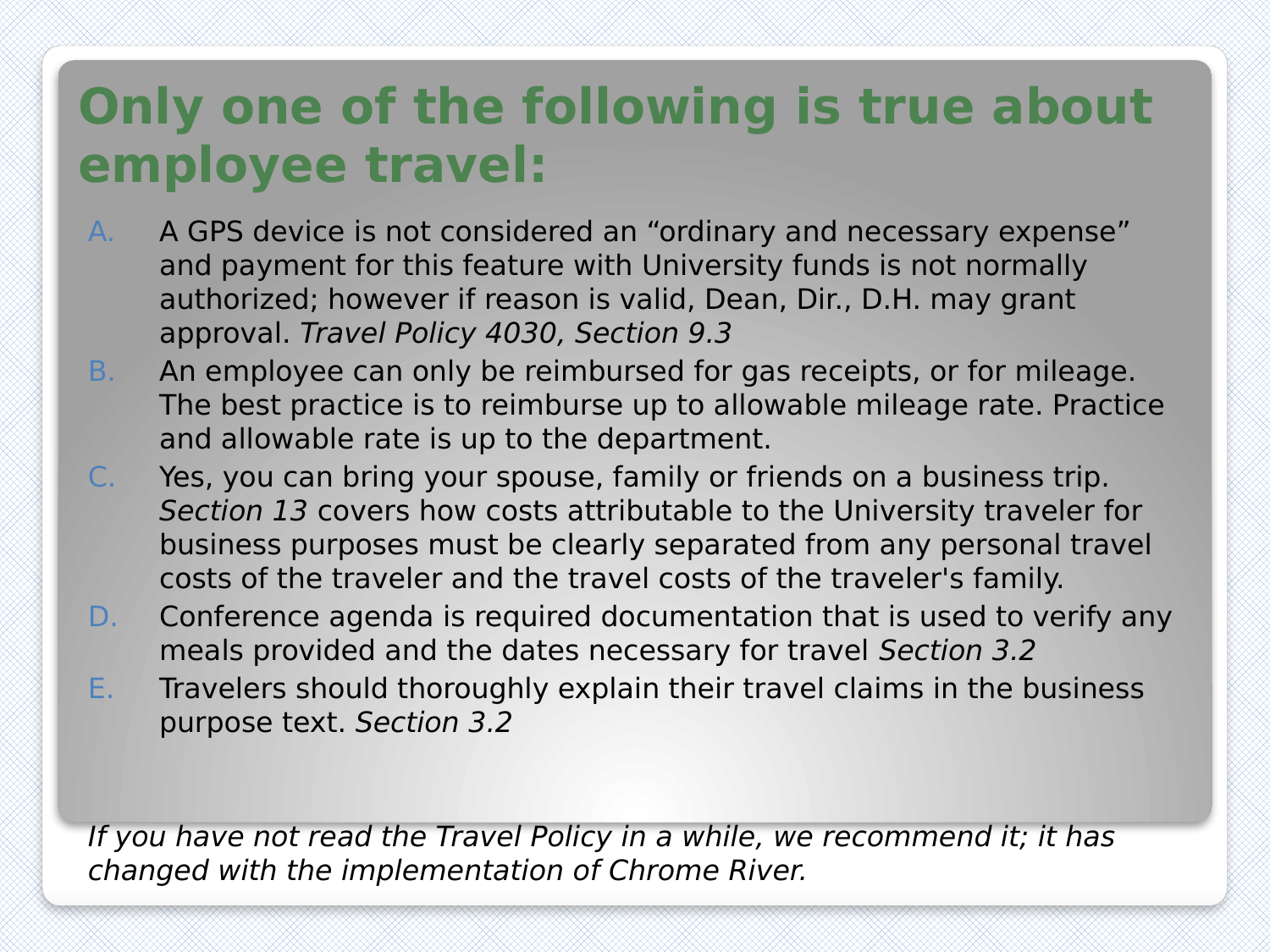

# Only one of the following is true about employee travel:
A GPS device is not considered an “ordinary and necessary expense” and payment for this feature with University funds is not normally authorized; however if reason is valid, Dean, Dir., D.H. may grant approval. Travel Policy 4030, Section 9.3
An employee can only be reimbursed for gas receipts, or for mileage. The best practice is to reimburse up to allowable mileage rate. Practice and allowable rate is up to the department.
Yes, you can bring your spouse, family or friends on a business trip. Section 13 covers how costs attributable to the University traveler for business purposes must be clearly separated from any personal travel costs of the traveler and the travel costs of the traveler's family.
Conference agenda is required documentation that is used to verify any meals provided and the dates necessary for travel Section 3.2
Travelers should thoroughly explain their travel claims in the business purpose text. Section 3.2

If you have not read the Travel Policy in a while, we recommend it; it has changed with the implementation of Chrome River.